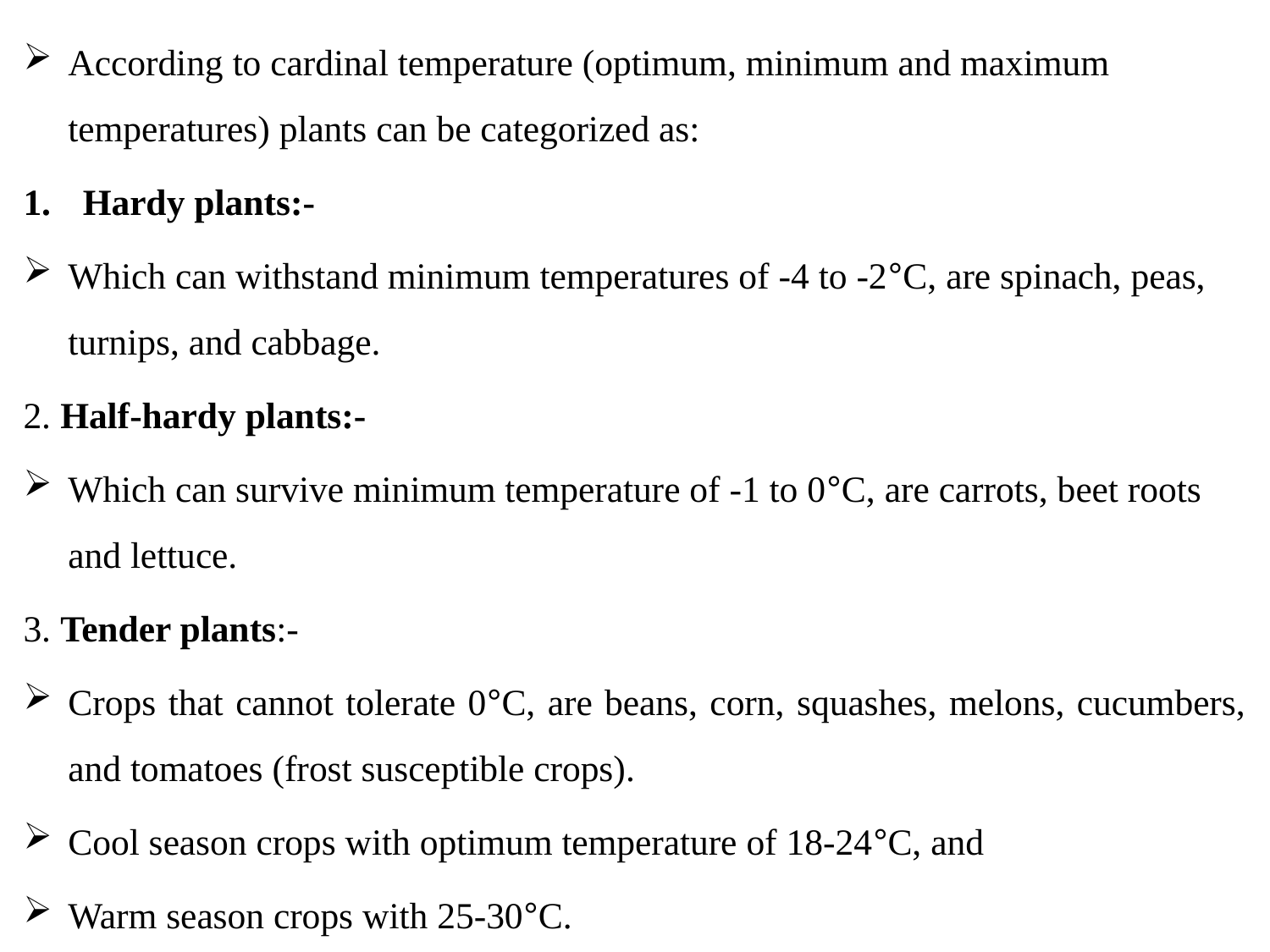

According to cardinal temperature (optimum, minimum and maximum temperatures) plants can be categorized as:
Hardy plants:-
Which can withstand minimum temperatures of -4 to -2°C, are spinach, peas, turnips, and cabbage.
2. Half-hardy plants:-
Which can survive minimum temperature of -1 to 0°C, are carrots, beet roots and lettuce.
3. Tender plants:-
Crops that cannot tolerate 0°C, are beans, corn, squashes, melons, cucumbers, and tomatoes (frost susceptible crops).
Cool season crops with optimum temperature of 18-24°C, and
Warm season crops with 25-30°C.